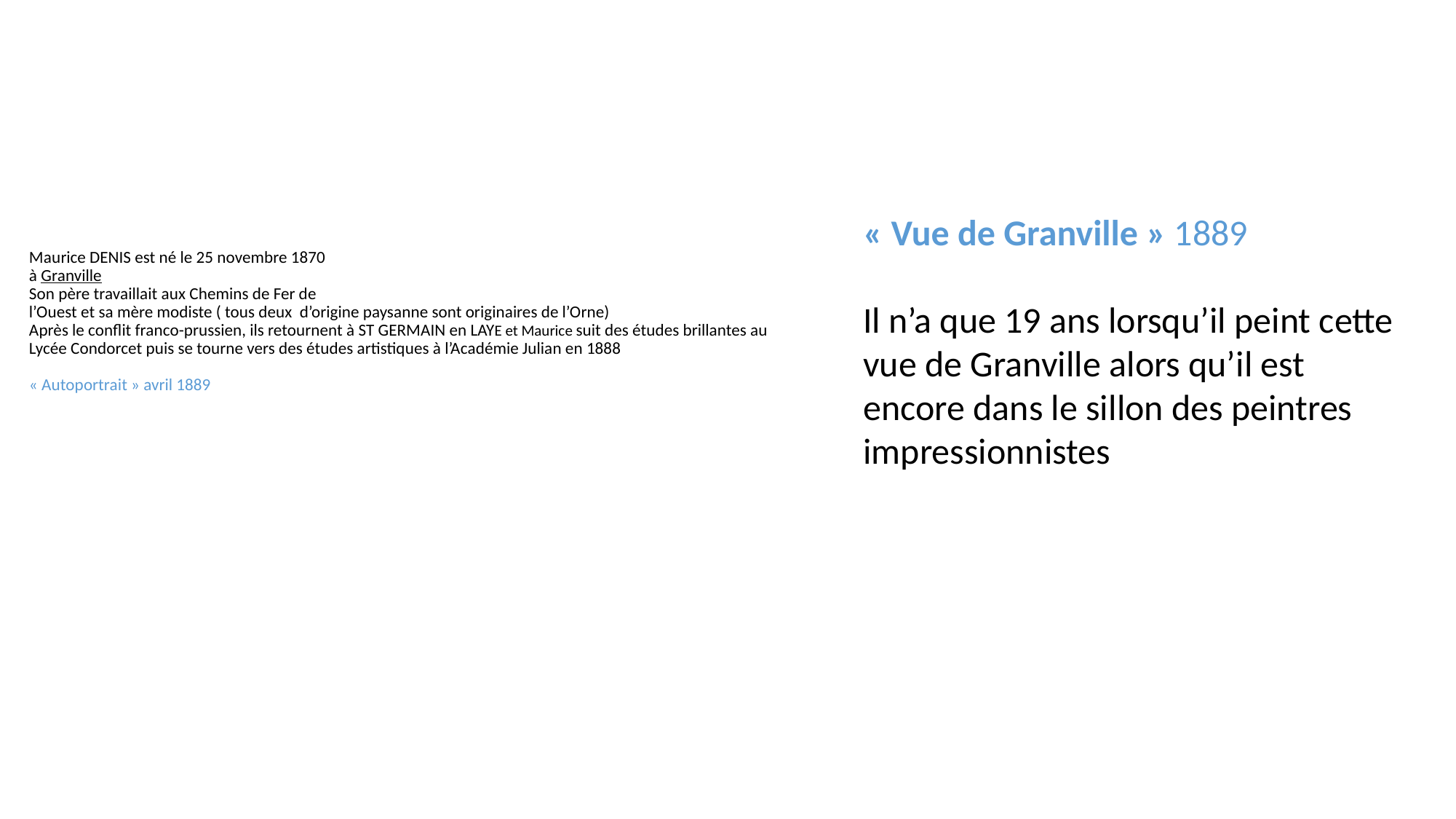

« Vue de Granville » 1889
Il n’a que 19 ans lorsqu’il peint cette vue de Granville alors qu’il est encore dans le sillon des peintres impressionnistes
# Maurice DENIS est né le 25 novembre 1870 à Granville Son père travaillait aux Chemins de Fer de l’Ouest et sa mère modiste ( tous deux  d’origine paysanne sont originaires de l’Orne) Après le conflit franco-prussien, ils retournent à ST GERMAIN en LAYE et Maurice suit des études brillantes au Lycée Condorcet puis se tourne vers des études artistiques à l’Académie Julian en 1888 « Autoportrait » avril 1889